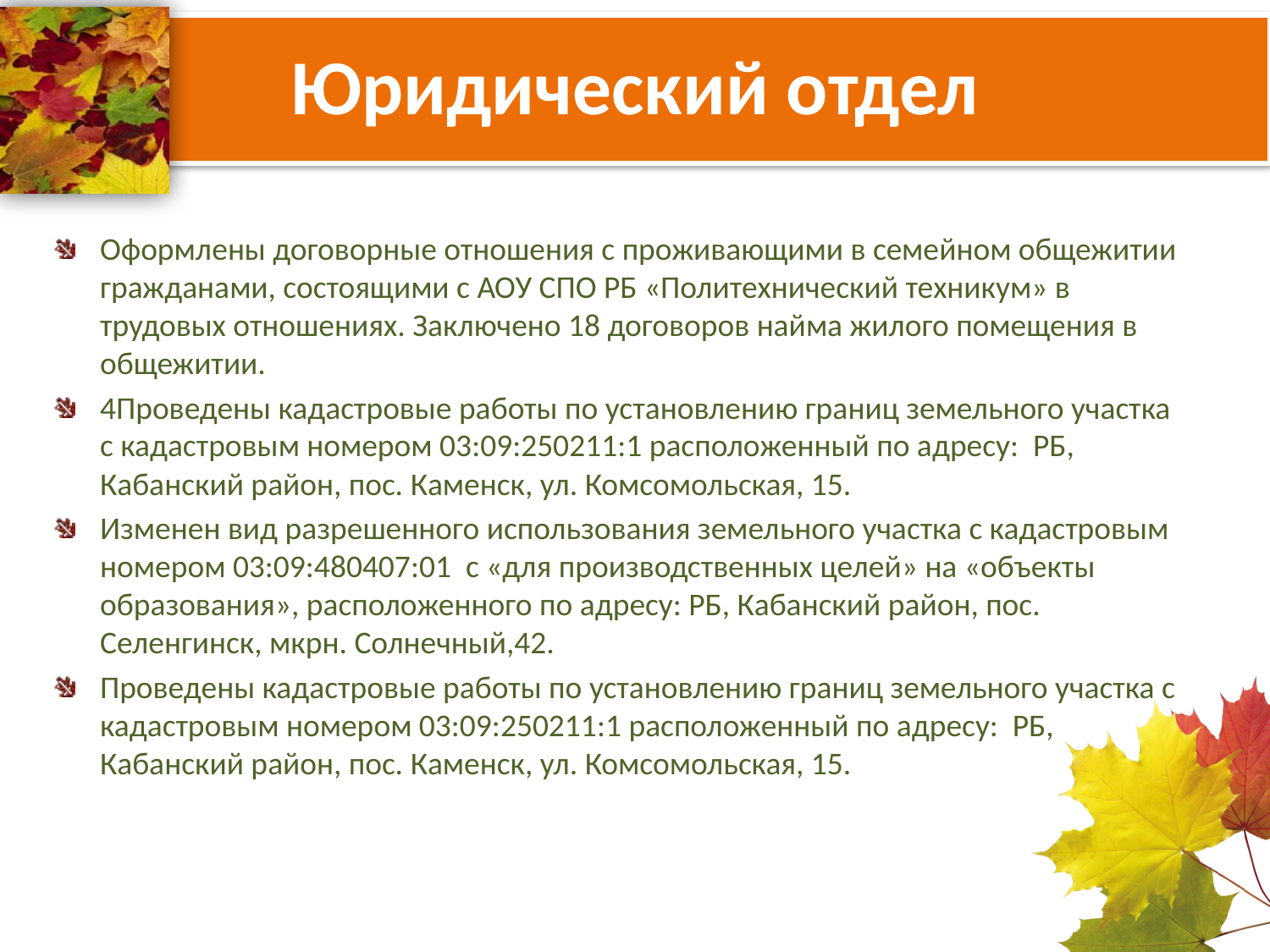

# Юридический отдел
Оформлены договорные отношения с проживающими в семейном общежитии гражданами, состоящими с АОУ СПО РБ «Политехнический техникум» в трудовых отношениях. Заключено 18 договоров найма жилого помещения в общежитии.
4Проведены кадастровые работы по установлению границ земельного участка с кадастровым номером 03:09:250211:1 расположенный по адресу:  РБ, Кабанский район, пос. Каменск, ул. Комсомольская, 15.
Изменен вид разрешенного использования земельного участка с кадастровым номером 03:09:480407:01  с «для производственных целей» на «объекты образования», расположенного по адресу: РБ, Кабанский район, пос. Селенгинск, мкрн. Солнечный,42.
Проведены кадастровые работы по установлению границ земельного участка с кадастровым номером 03:09:250211:1 расположенный по адресу:  РБ, Кабанский район, пос. Каменск, ул. Комсомольская, 15.